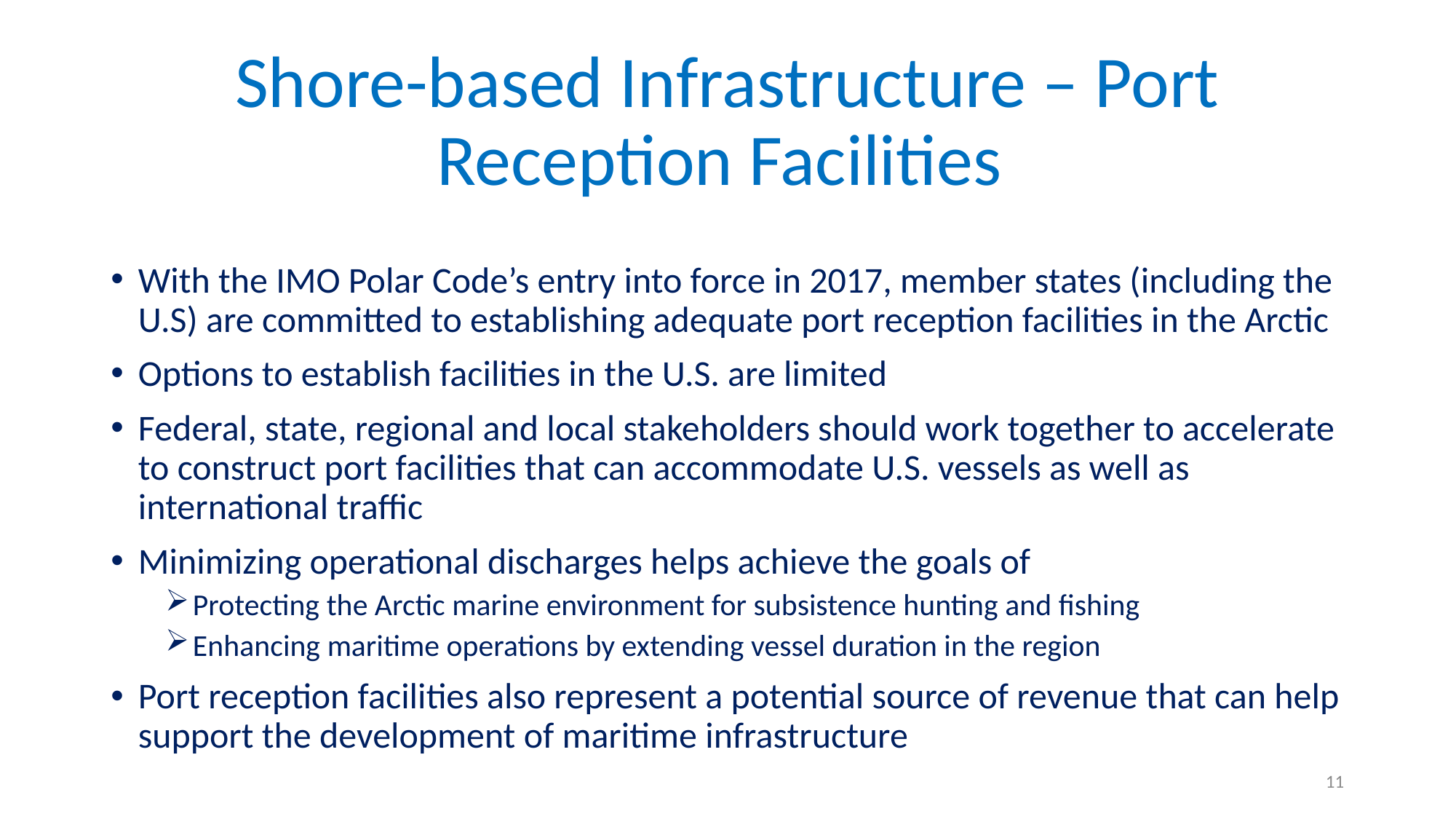

# Shore-based Infrastructure – Port Reception Facilities
With the IMO Polar Code’s entry into force in 2017, member states (including the U.S) are committed to establishing adequate port reception facilities in the Arctic
Options to establish facilities in the U.S. are limited
Federal, state, regional and local stakeholders should work together to accelerate to construct port facilities that can accommodate U.S. vessels as well as international traffic
Minimizing operational discharges helps achieve the goals of
Protecting the Arctic marine environment for subsistence hunting and fishing
Enhancing maritime operations by extending vessel duration in the region
Port reception facilities also represent a potential source of revenue that can help support the development of maritime infrastructure

11